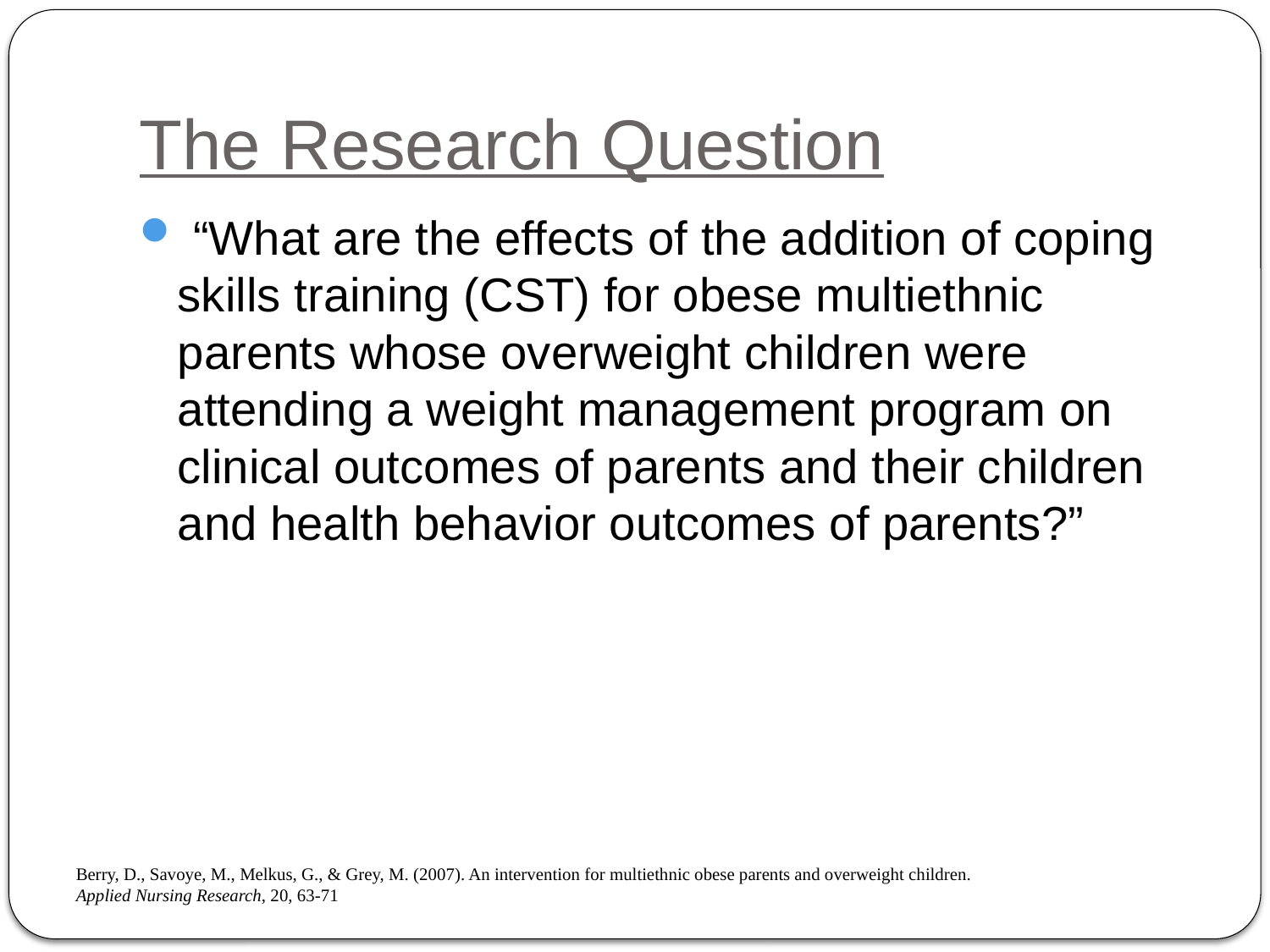

# The Research Question
 “What are the effects of the addition of coping skills training (CST) for obese multiethnic parents whose overweight children were attending a weight management program on clinical outcomes of parents and their children and health behavior outcomes of parents?”
Berry, D., Savoye, M., Melkus, G., & Grey, M. (2007). An intervention for multiethnic obese parents and overweight children. Applied Nursing Research, 20, 63-71